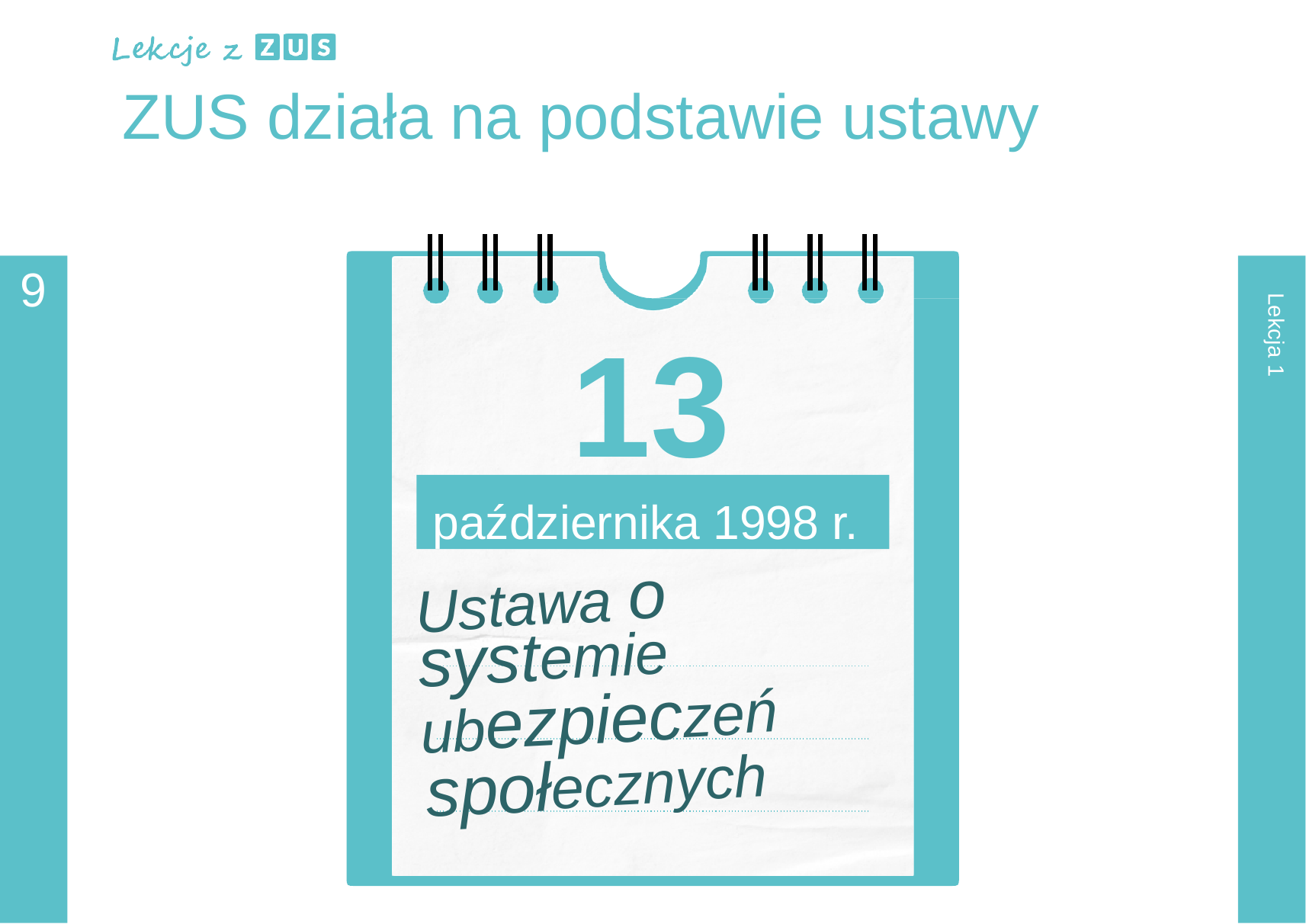

# ZUS działa na podstawie ustawy

9
Lekcja 1
13
października 1998 r.
Ustawa o systemie

ubezpieczeń

społecznych